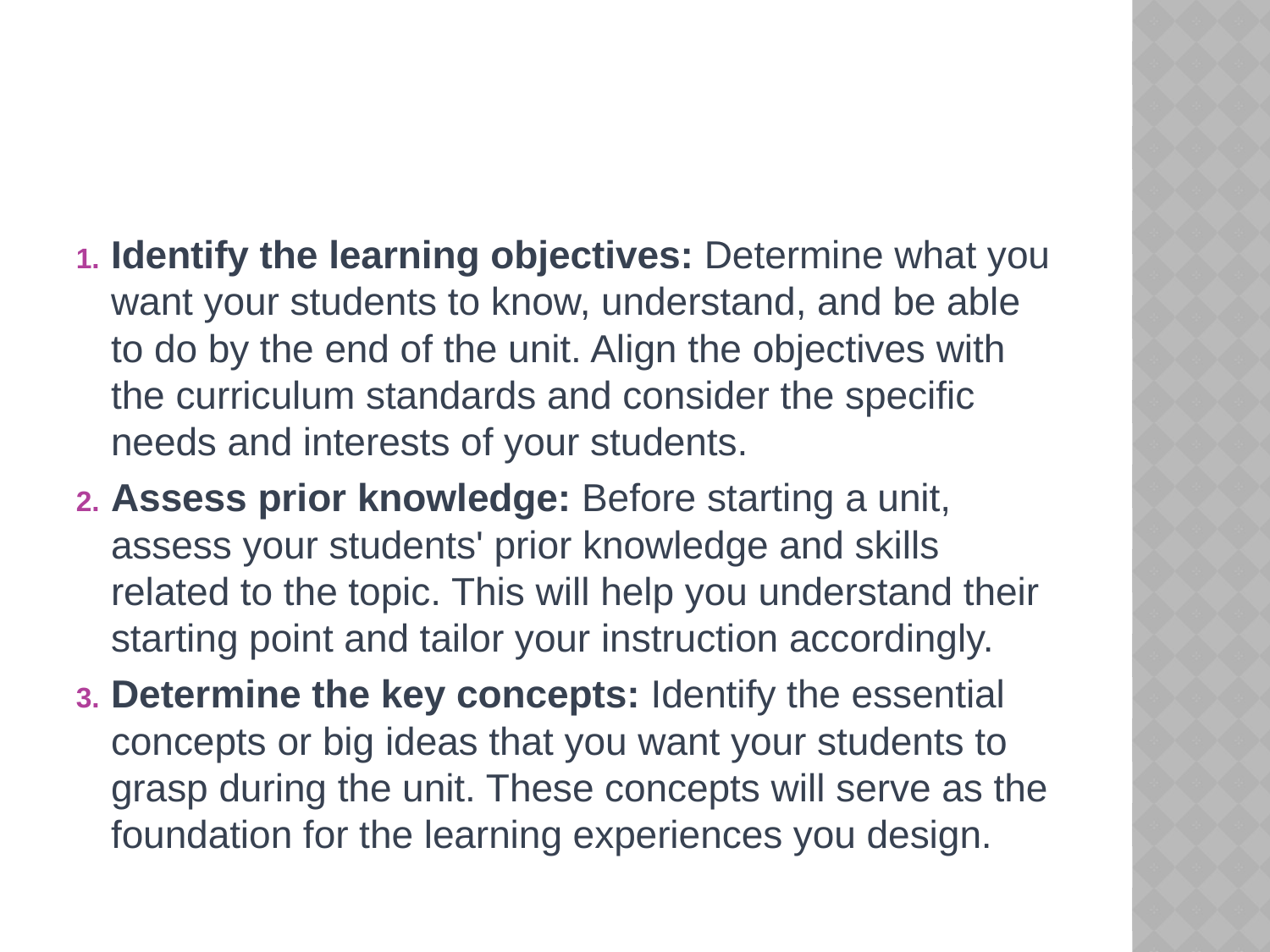

#
Identify the learning objectives: Determine what you want your students to know, understand, and be able to do by the end of the unit. Align the objectives with the curriculum standards and consider the specific needs and interests of your students.
Assess prior knowledge: Before starting a unit, assess your students' prior knowledge and skills related to the topic. This will help you understand their starting point and tailor your instruction accordingly.
Determine the key concepts: Identify the essential concepts or big ideas that you want your students to grasp during the unit. These concepts will serve as the foundation for the learning experiences you design.